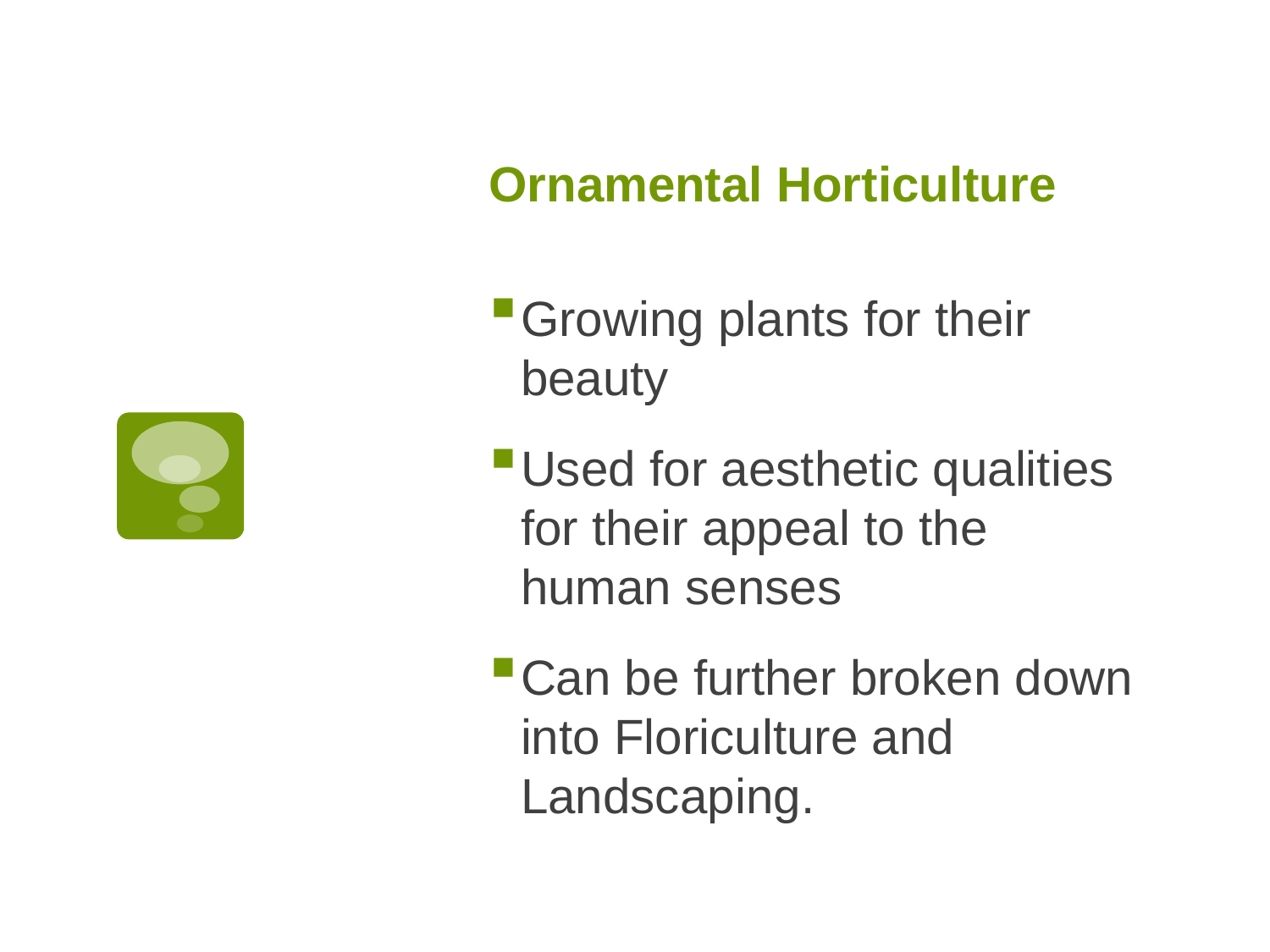

# Ornamental Horticulture
Growing plants for their beauty
Used for aesthetic qualities for their appeal to the human senses
Can be further broken down into Floriculture and Landscaping.